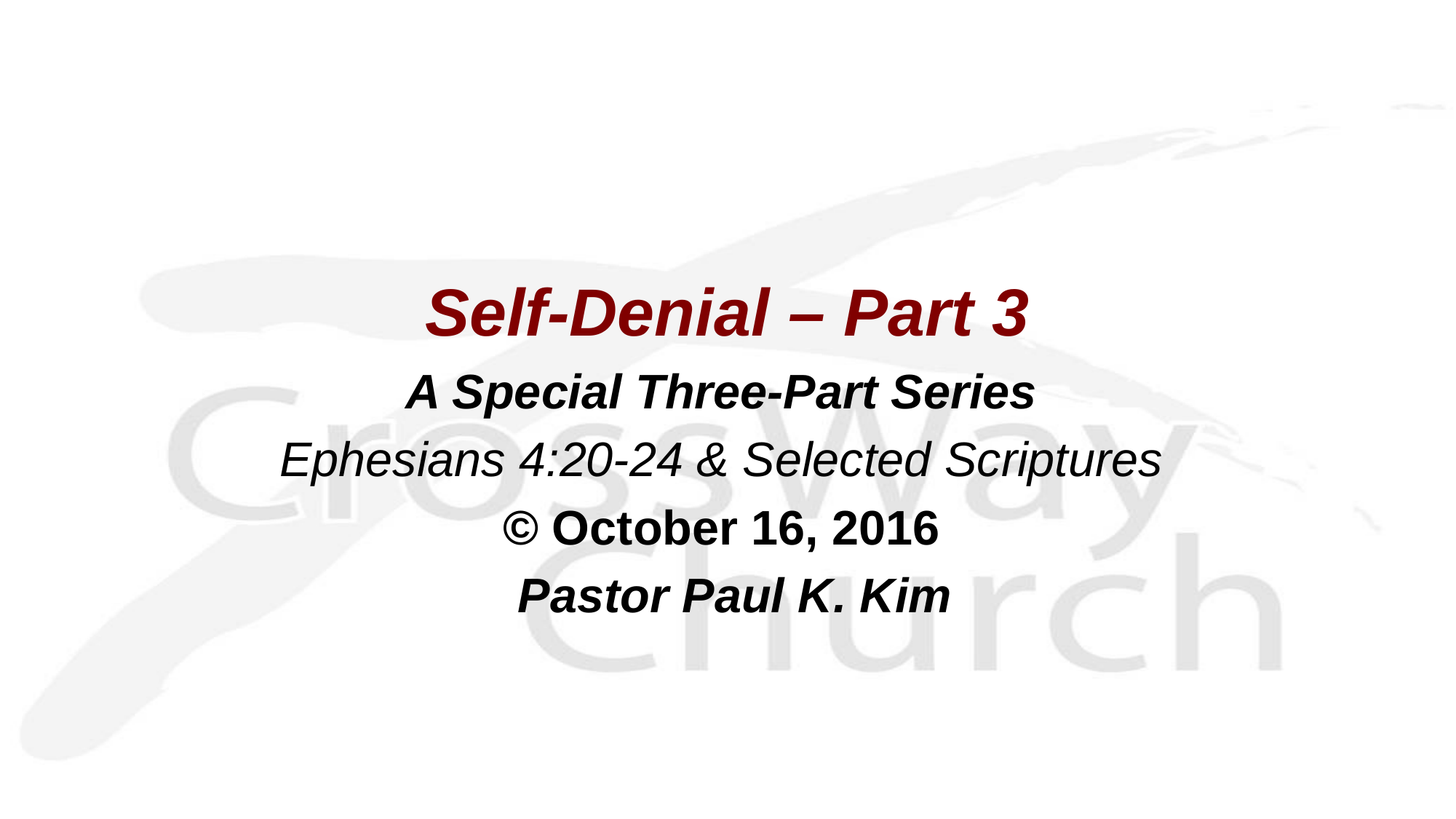

Self-Denial – Part 3
A Special Three-Part Series
Ephesians 4:20-24 & Selected Scriptures
© October 16, 2016
  Pastor Paul K. Kim